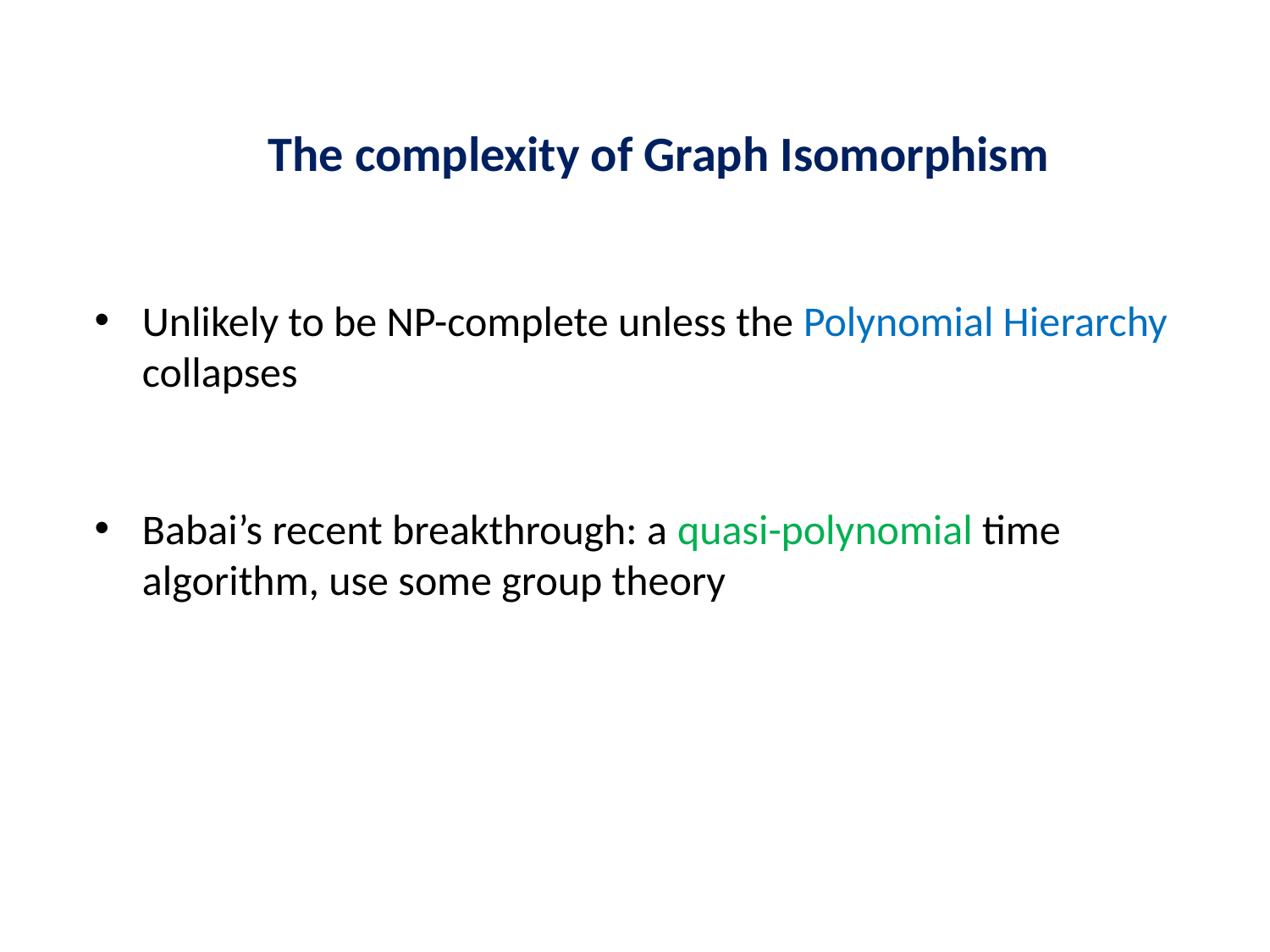

The complexity of Graph Isomorphism
Unlikely to be NP-complete unless the Polynomial Hierarchy collapses
Babai’s recent breakthrough: a quasi-polynomial time algorithm, use some group theory